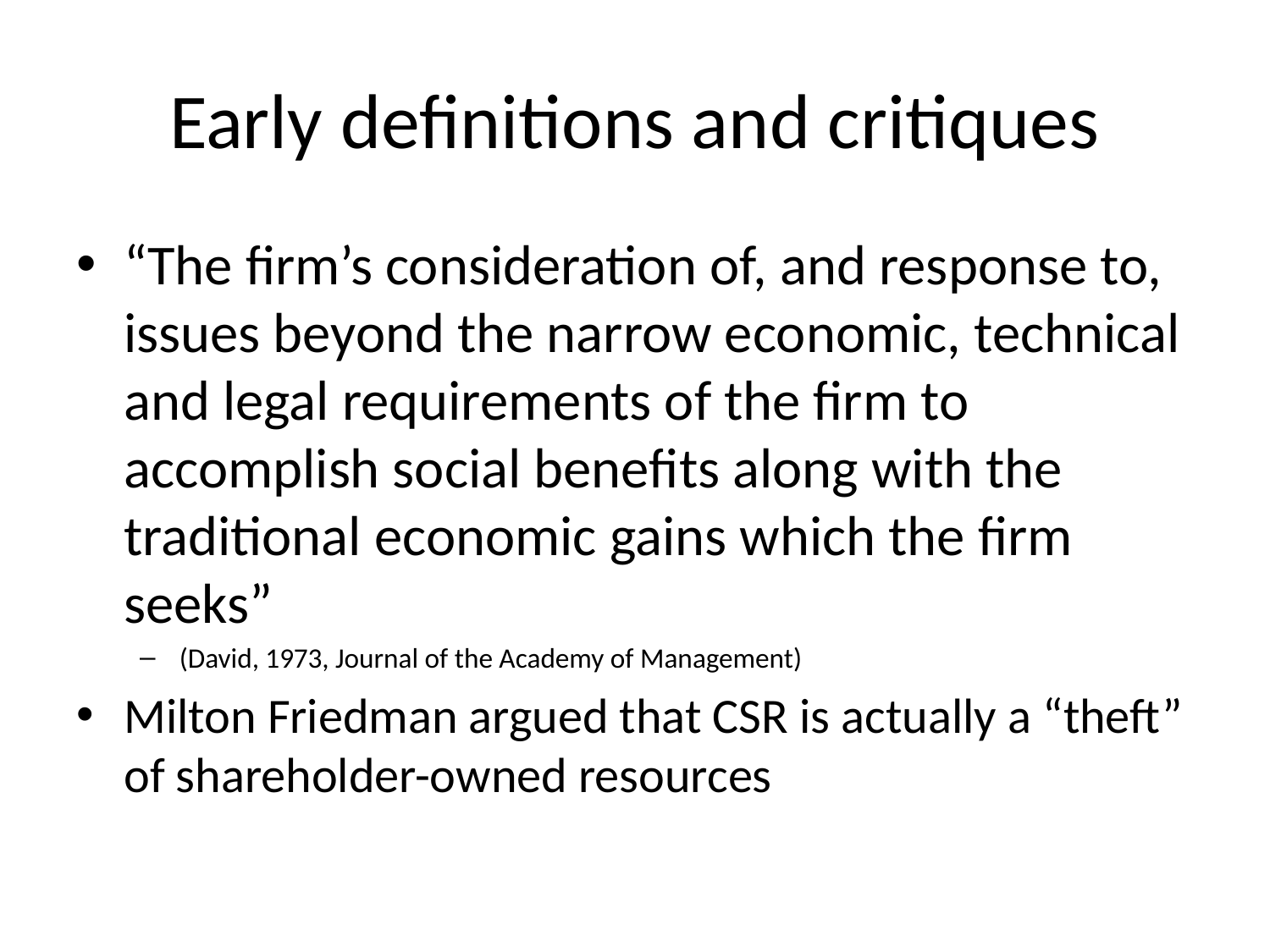

# Early definitions and critiques
“The firm’s consideration of, and response to, issues beyond the narrow economic, technical and legal requirements of the firm to accomplish social benefits along with the traditional economic gains which the firm seeks”
(David, 1973, Journal of the Academy of Management)
Milton Friedman argued that CSR is actually a “theft” of shareholder-owned resources